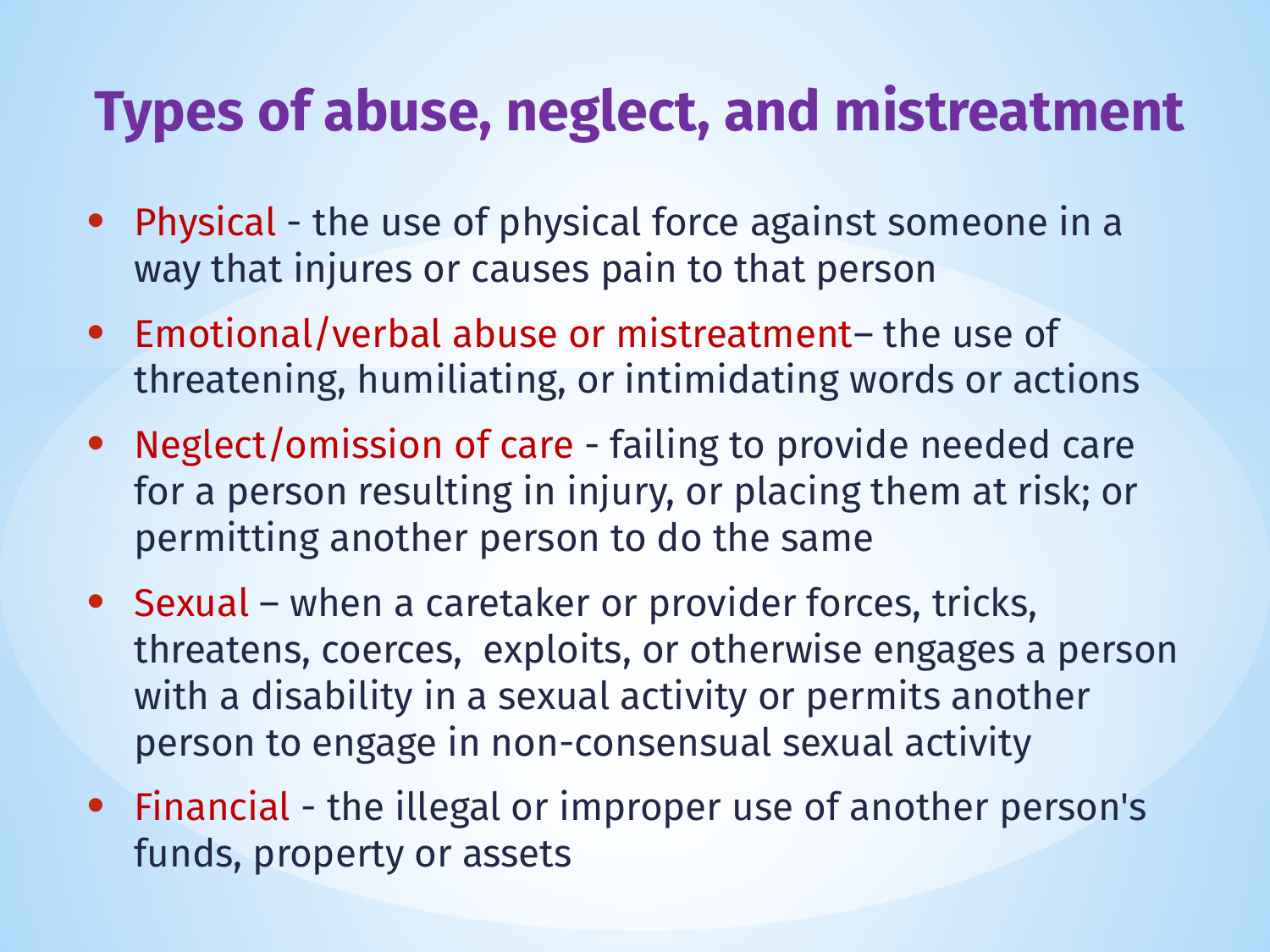

# Types of abuse, neglect, and mistreatment
Physical - the use of physical force against someone in a way that injures or causes pain to that person
Emotional/verbal abuse or mistreatment– the use of threatening, humiliating, or intimidating words or actions
Neglect/omission of care - failing to provide needed care for a person resulting in injury, or placing them at risk; or permitting another person to do the same
Sexual – when a caretaker or provider forces, tricks, threatens, coerces,  exploits, or otherwise engages a person with a disability in a sexual activity or permits another person to engage in non-consensual sexual activity
Financial - the illegal or improper use of another person's funds, property or assets